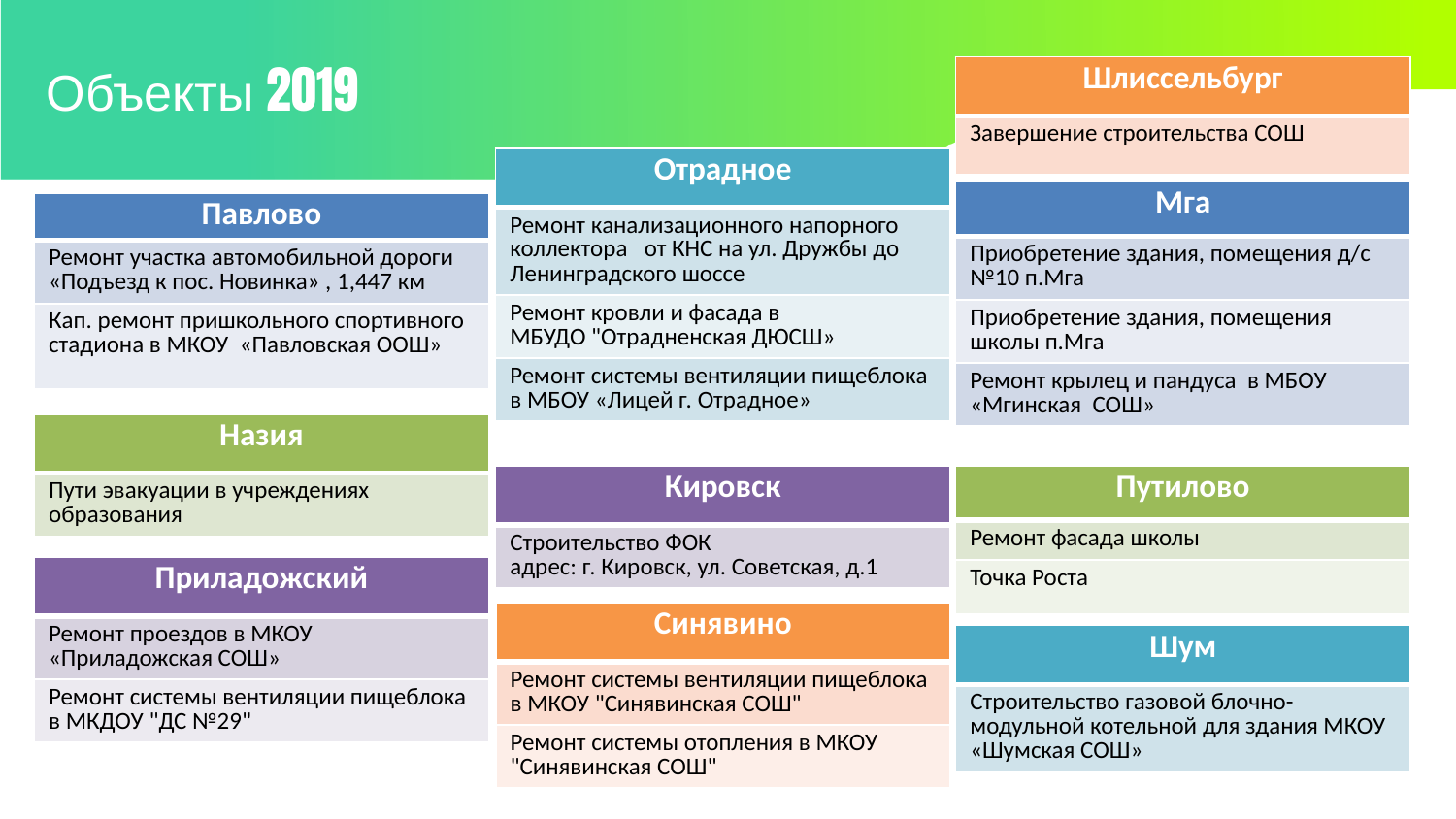

# Объекты 2019
| Шлиссельбург |
| --- |
| Завершение строительства СОШ |
| Отрадное |
| --- |
| Ремонт канализационного напорного коллектора от КНС на ул. Дружбы до Ленинградского шоссе |
| Ремонт кровли и фасада в МБУДО "Отрадненская ДЮСШ» |
| Ремонт системы вентиляции пищеблока в МБОУ «Лицей г. Отрадное» |
| Мга |
| --- |
| Приобретение здания, помещения д/с №10 п.Мга |
| Приобретение здания, помещения школы п.Мга |
| Ремонт крылец и пандуса в МБОУ «Мгинская СОШ» |
| Павлово |
| --- |
| Ремонт участка автомобильной дороги «Подъезд к пос. Новинка» , 1,447 км |
| Кап. ремонт пришкольного спортивного стадиона в МКОУ «Павловская ООШ» |
| Назия |
| --- |
| Пути эвакуации в учреждениях образования |
| Кировск |
| --- |
| Строительство ФОК адрес: г. Кировск, ул. Советская, д.1 |
| Путилово |
| --- |
| Ремонт фасада школы |
| Точка Роста |
| Приладожский |
| --- |
| Ремонт проездов в МКОУ «Приладожская СОШ» |
| Ремонт системы вентиляции пищеблока в МКДОУ "ДС №29" |
| Синявино |
| --- |
| Ремонт системы вентиляции пищеблока в МКОУ "Синявинская СОШ" |
| Ремонт системы отопления в МКОУ "Синявинская СОШ" |
| Шум |
| --- |
| Строительство газовой блочно-модульной котельной для здания МКОУ «Шумская СОШ» |